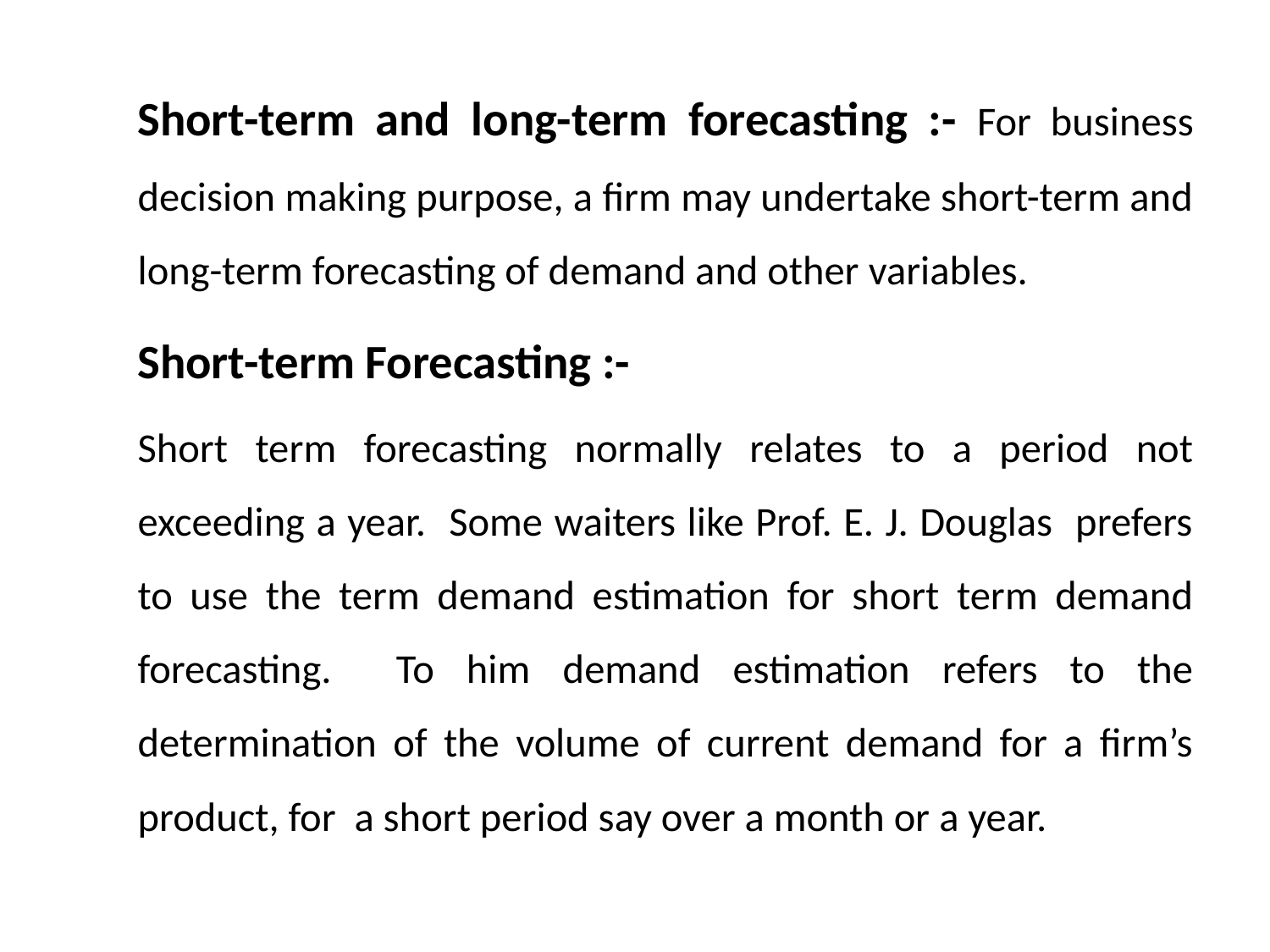

#
	Short-term and long-term forecasting :- For business decision making purpose, a firm may undertake short-term and long-term forecasting of demand and other variables.
	Short-term Forecasting :-
		Short term forecasting normally relates to a period not exceeding a year.  Some waiters like Prof. E. J. Douglas  prefers to use the term demand estimation for short term demand forecasting.  To him demand estimation refers to the determination of the volume of current demand for a firm’s product, for  a short period say over a month or a year.